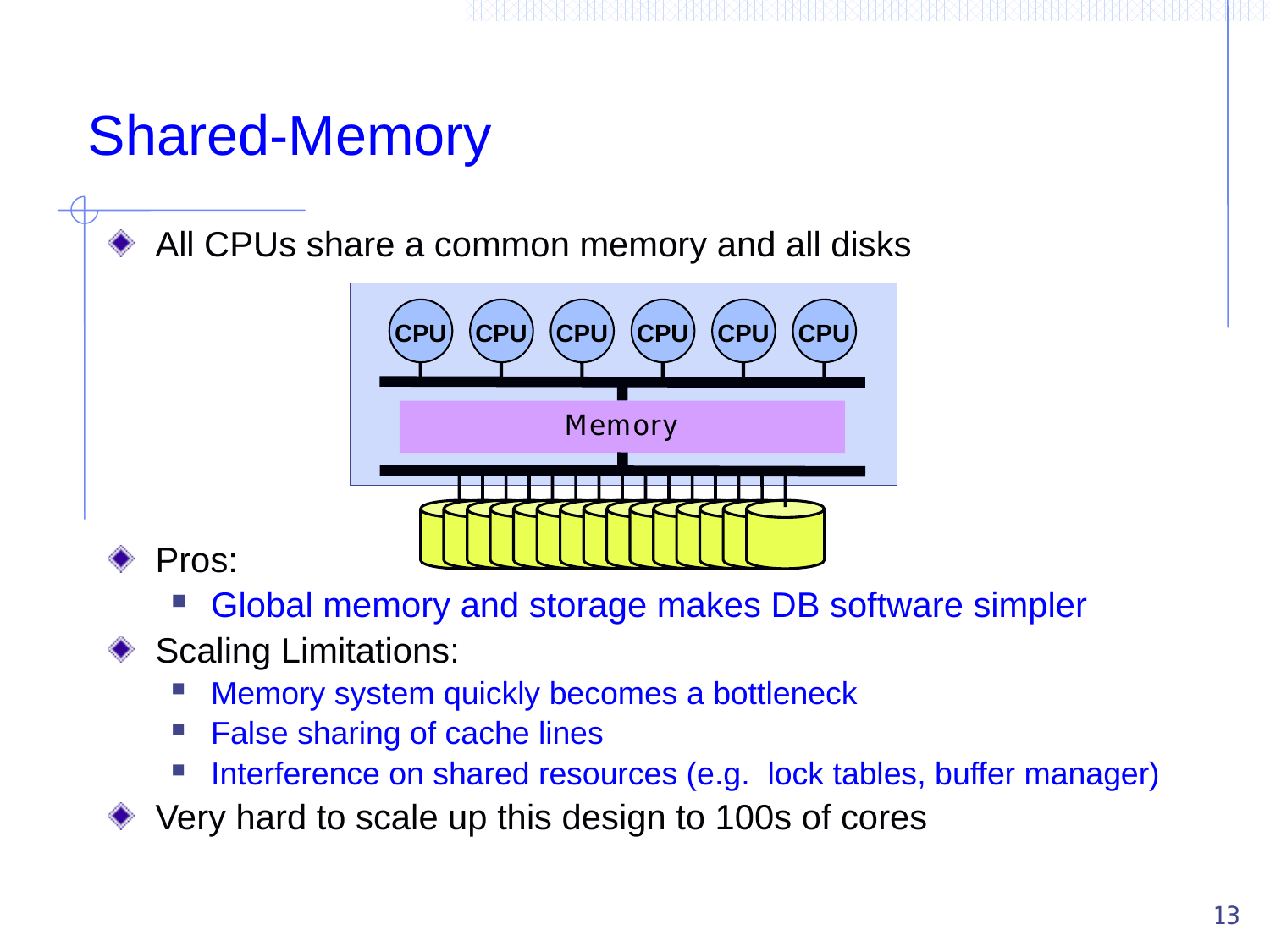

# Shared-Memory
All CPUs share a common memory and all disks

Pros:
Global memory and storage makes DB software simpler
Scaling Limitations:
Memory system quickly becomes a bottleneck
False sharing of cache lines
Interference on shared resources (e.g.  lock tables, buffer manager)
Very hard to scale up this design to 100s of cores

CPU

CPU

CPU

CPU

CPU

CPU

Memory

13